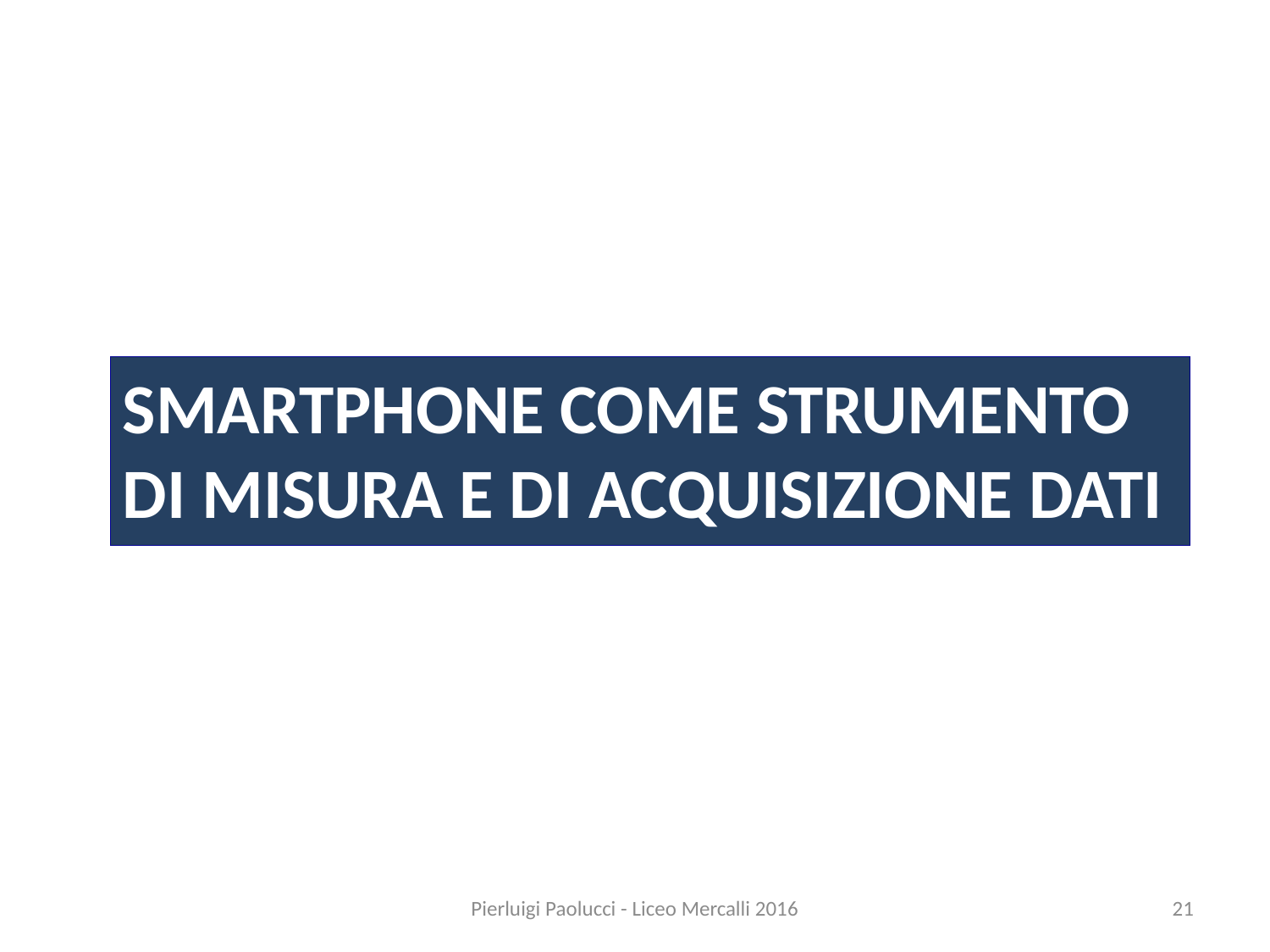

# Smartphone come strumento di misura e di acquisizione dati
Pierluigi Paolucci - Liceo Mercalli 2016
21